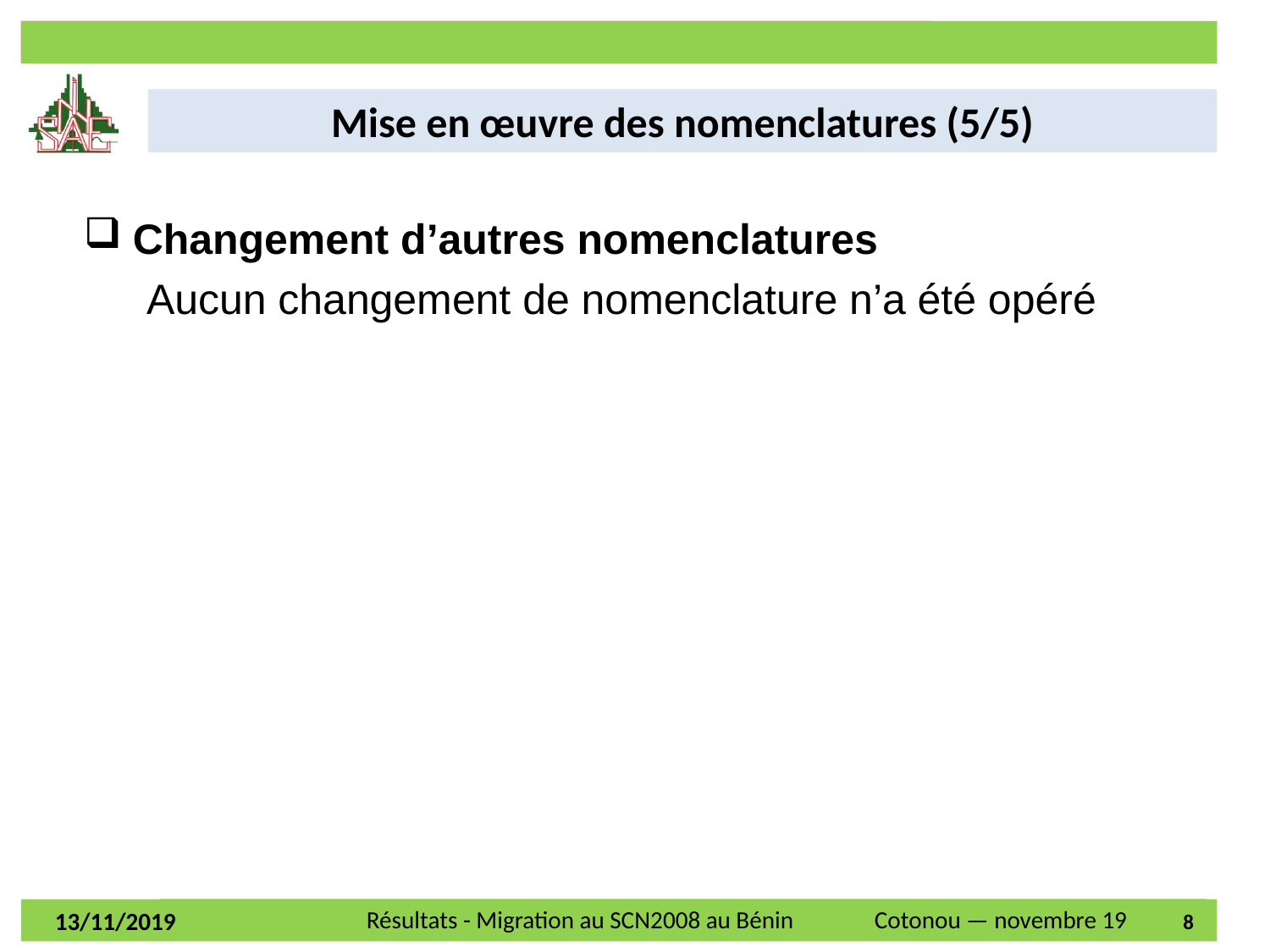

Mise en œuvre des nomenclatures (5/5)

Changement d’autres nomenclatures
Aucun changement de nomenclature n’a été opéré